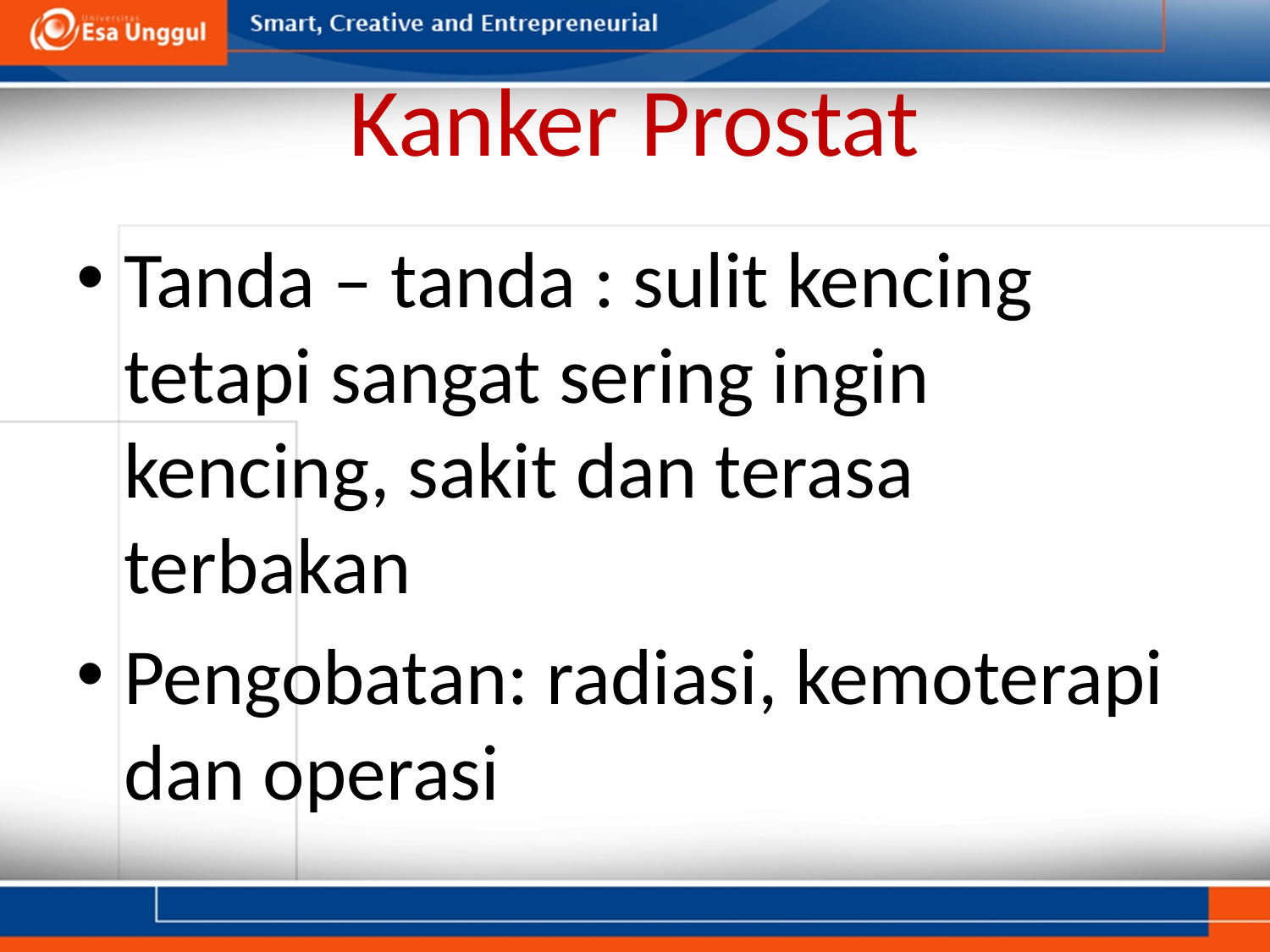

# Kanker Prostat
Tanda – tanda : sulit kencing tetapi sangat sering ingin kencing, sakit dan terasa terbakan
Pengobatan: radiasi, kemoterapi dan operasi